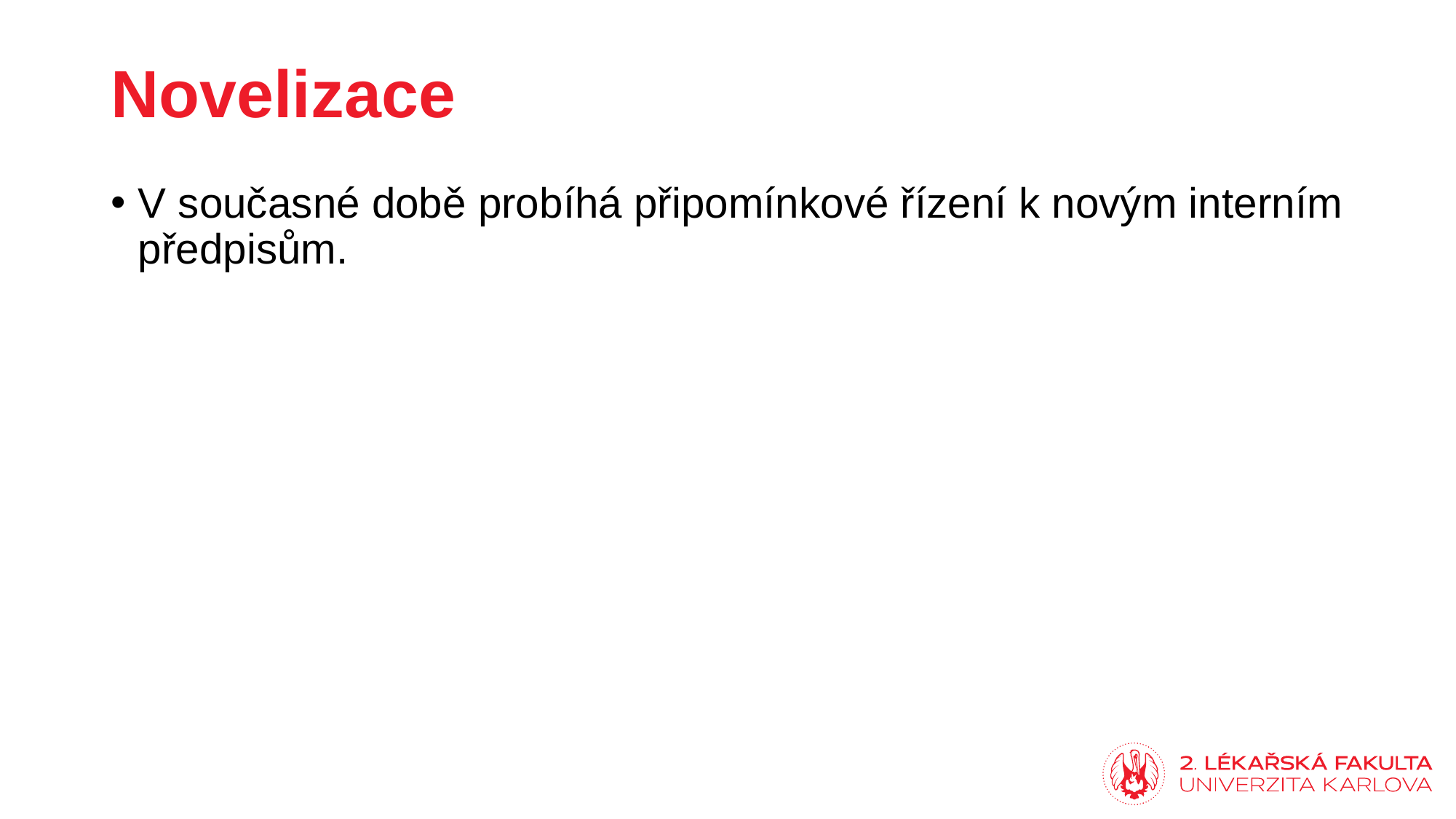

# Novelizace
V současné době probíhá připomínkové řízení k novým interním předpisům.